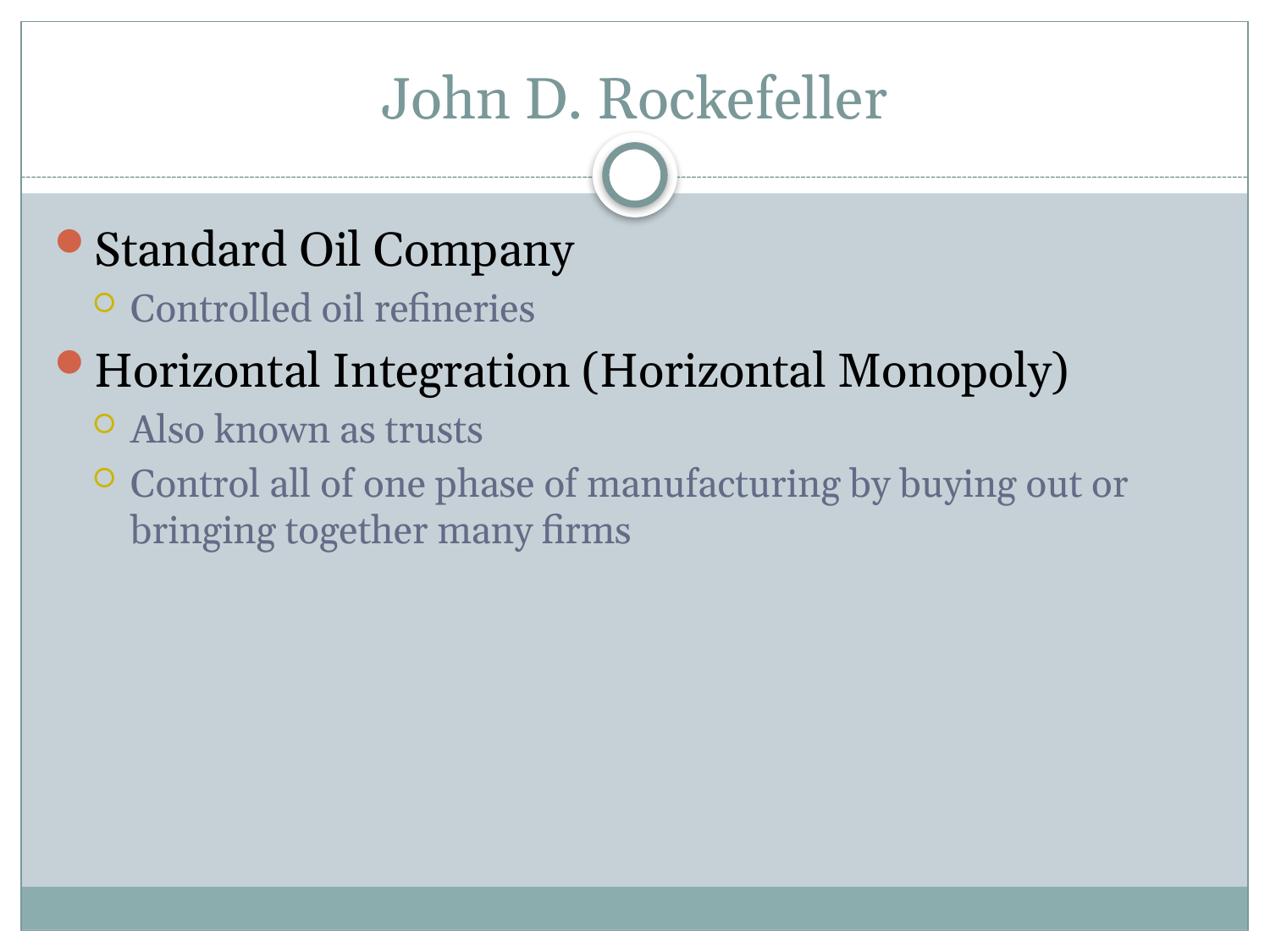

# John D. Rockefeller
Standard Oil Company
Controlled oil refineries
Horizontal Integration (Horizontal Monopoly)
Also known as trusts
Control all of one phase of manufacturing by buying out or bringing together many firms